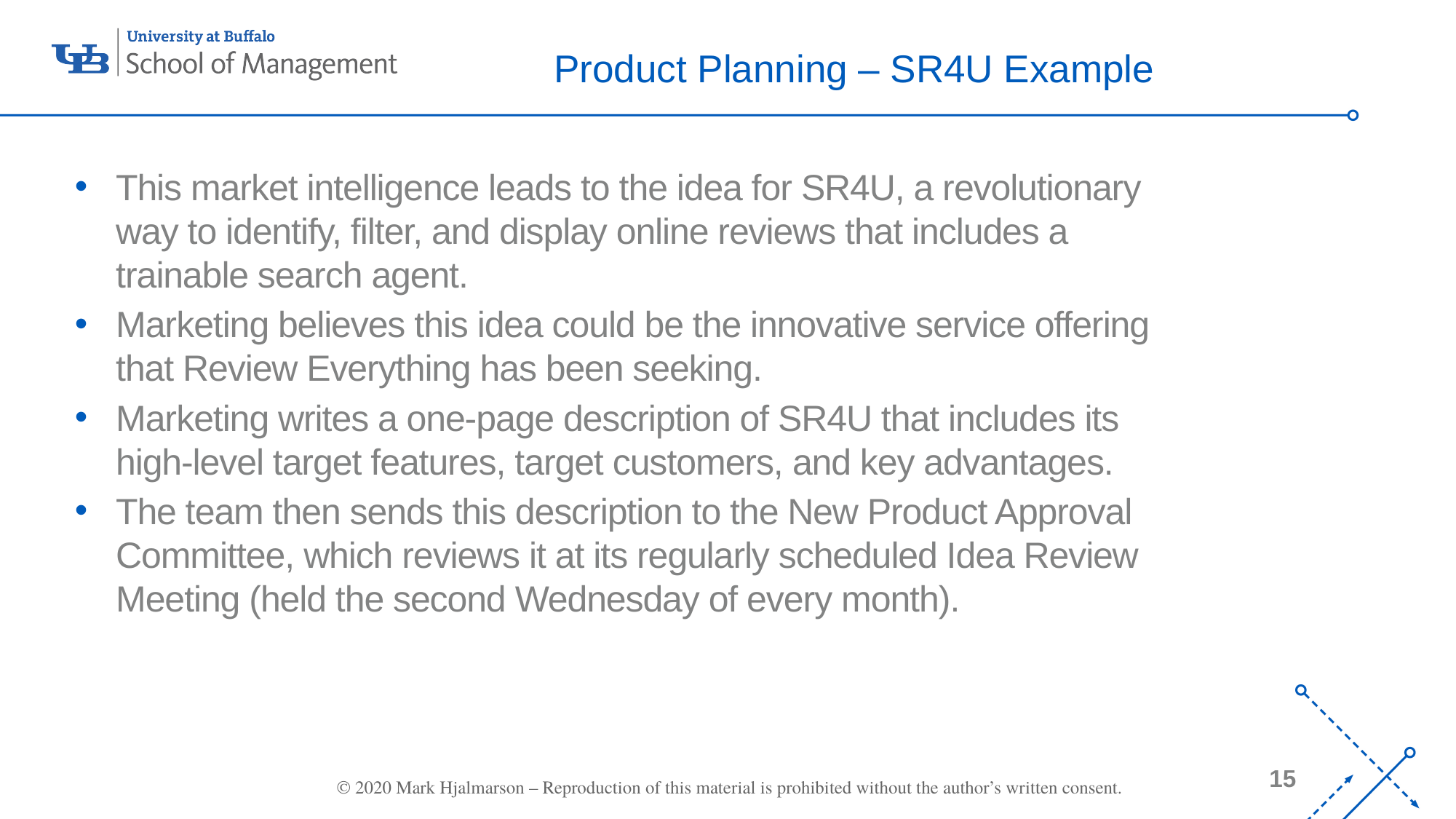

# Product Planning – SR4U Example
This market intelligence leads to the idea for SR4U, a revolutionary way to identify, filter, and display online reviews that includes a trainable search agent.
Marketing believes this idea could be the innovative service offering that Review Everything has been seeking.
Marketing writes a one-page description of SR4U that includes its high-level target features, target customers, and key advantages.
The team then sends this description to the New Product Approval Committee, which reviews it at its regularly scheduled Idea Review Meeting (held the second Wednesday of every month).